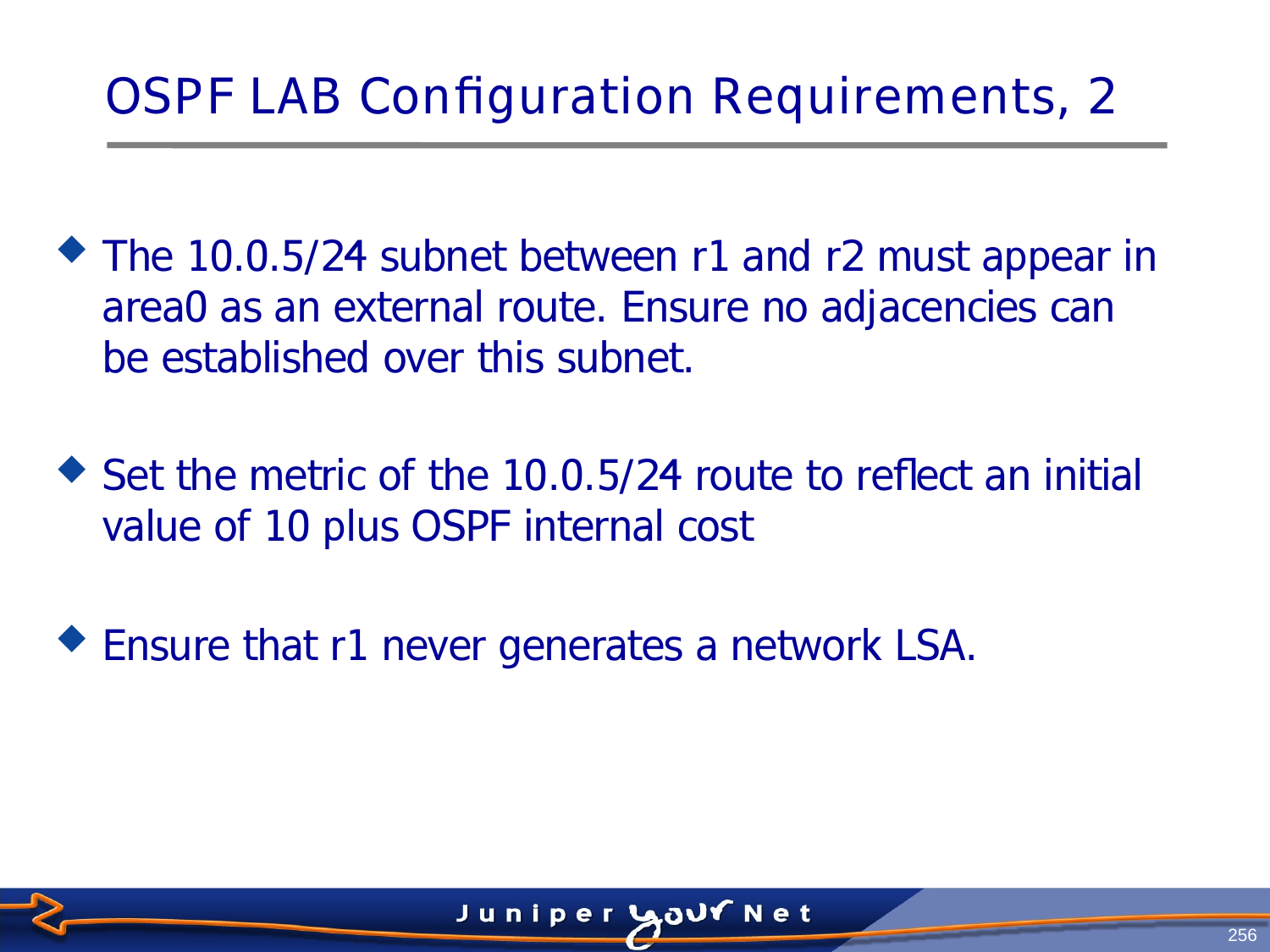

# OSPF LAB Configuration Requirements, 2
The 10.0.5/24 subnet between r1 and r2 must appear in area0 as an external route. Ensure no adjacencies can be established over this subnet.

Set the metric of the 10.0.5/24 route to reflect an initial value of 10 plus OSPF internal cost

Ensure that r1 never generates a network LSA.